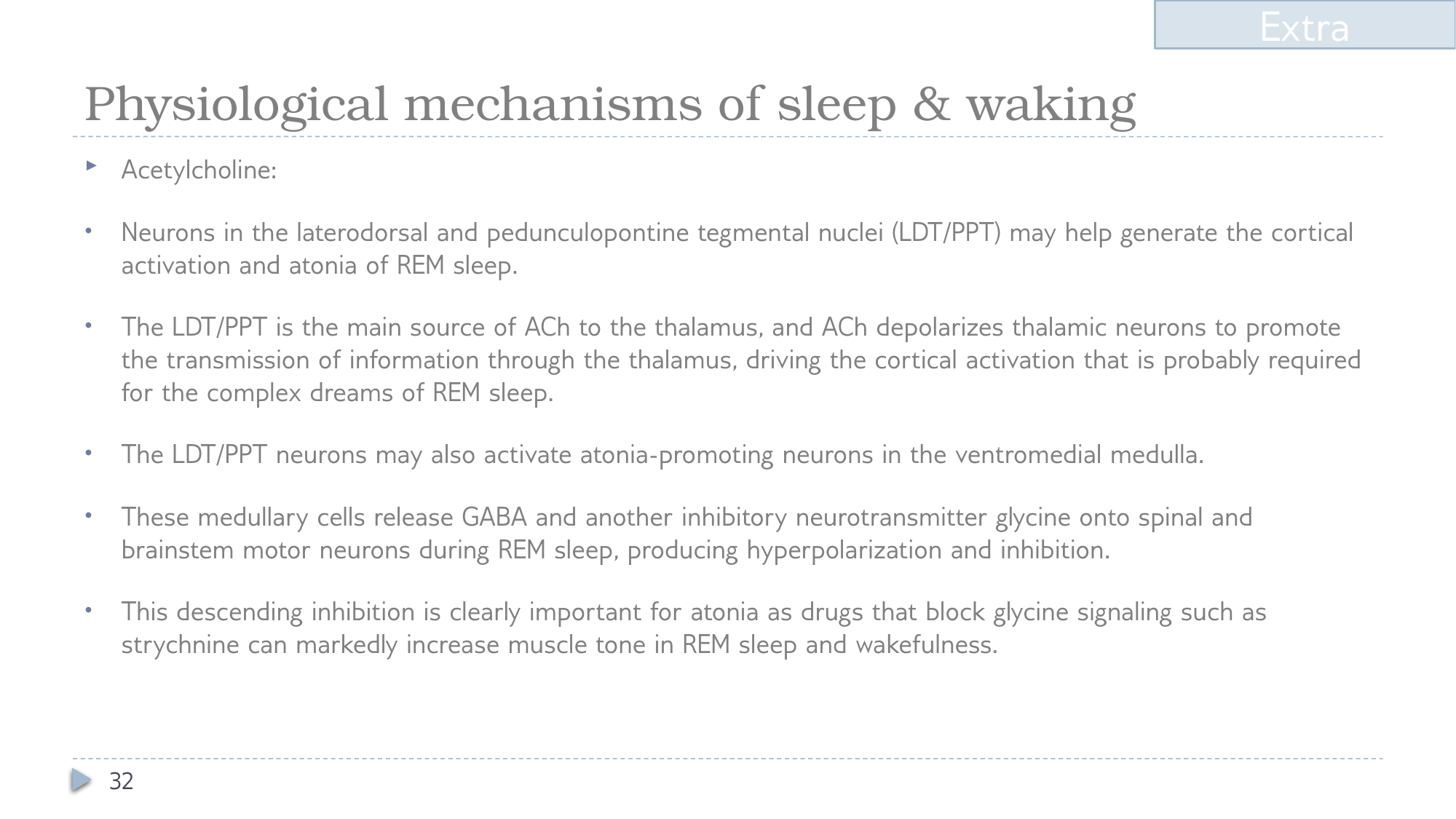

Extra
# Physiological mechanisms of sleep & waking
Acetylcholine:

Neurons in the laterodorsal and pedunculopontine tegmental nuclei (LDT/PPT) may help generate the cortical activation and atonia of REM sleep.

The LDT/PPT is the main source of ACh to the thalamus, and ACh depolarizes thalamic neurons to promote the transmission of information through the thalamus, driving the cortical activation that is probably required for the complex dreams of REM sleep.

The LDT/PPT neurons may also activate atonia-promoting neurons in the ventromedial medulla.

These medullary cells release GABA and another inhibitory neurotransmitter glycine onto spinal and brainstem motor neurons during REM sleep, producing hyperpolarization and inhibition.

This descending inhibition is clearly important for atonia as drugs that block glycine signaling such as strychnine can markedly increase muscle tone in REM sleep and wakefulness.
32